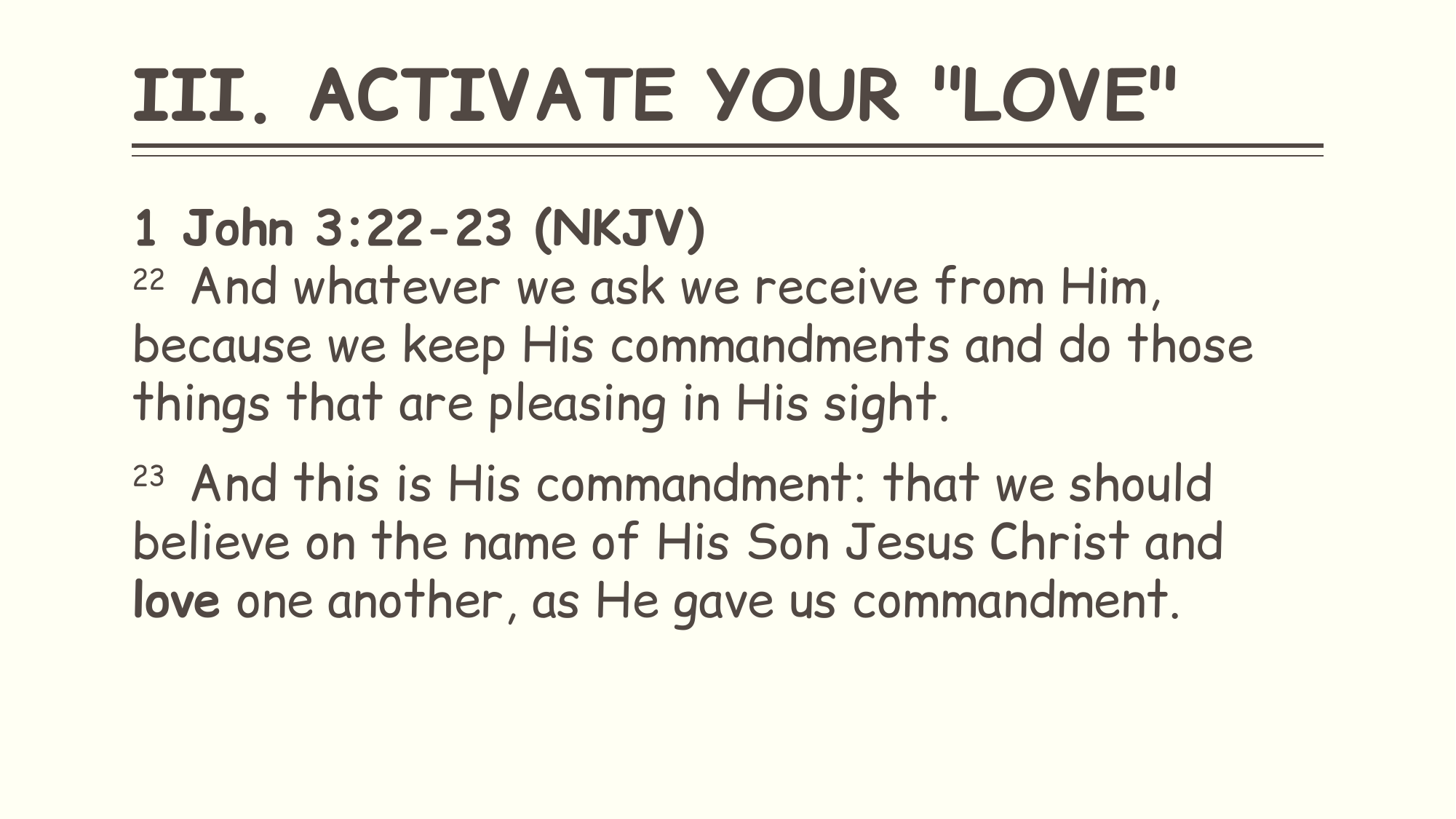

# III. ACTIVATE YOUR "LOVE"
1 John 3:22-23 (NKJV)
22  And whatever we ask we receive from Him, because we keep His commandments and do those things that are pleasing in His sight.
23  And this is His commandment: that we should believe on the name of His Son Jesus Christ and love one another, as He gave us commandment.